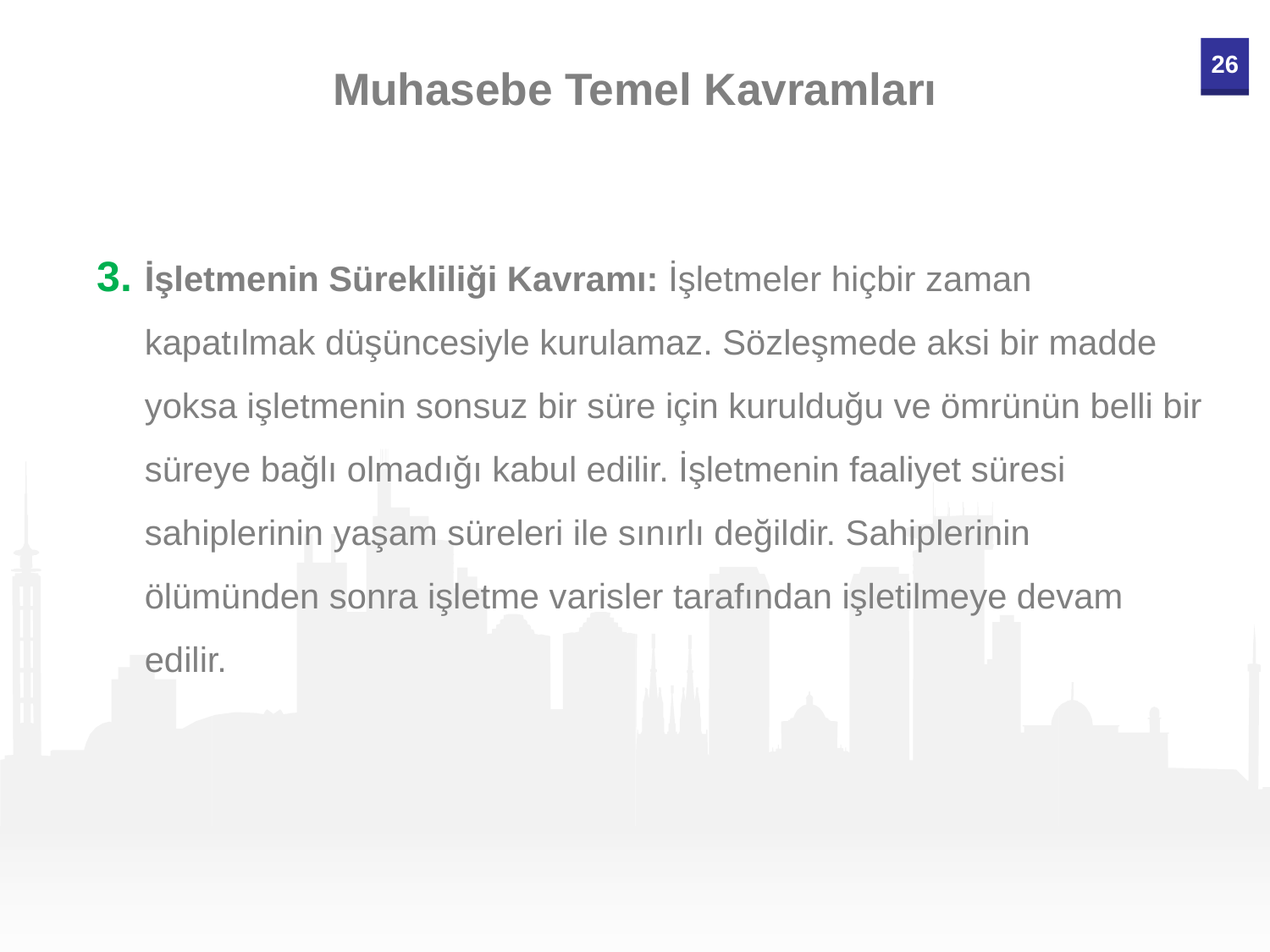

Muhasebe Temel Kavramları

İşletmenin Sürekliliği Kavramı: İşletmeler hiçbir zaman kapatılmak düşüncesiyle kurulamaz. Sözleşmede aksi bir madde yoksa işletmenin sonsuz bir süre için kurulduğu ve ömrünün belli bir süreye bağlı olmadığı kabul edilir. İşletmenin faaliyet süresi sahiplerinin yaşam süreleri ile sınırlı değildir. Sahiplerinin ölümünden sonra işletme varisler tarafından işletilmeye devam edilir.